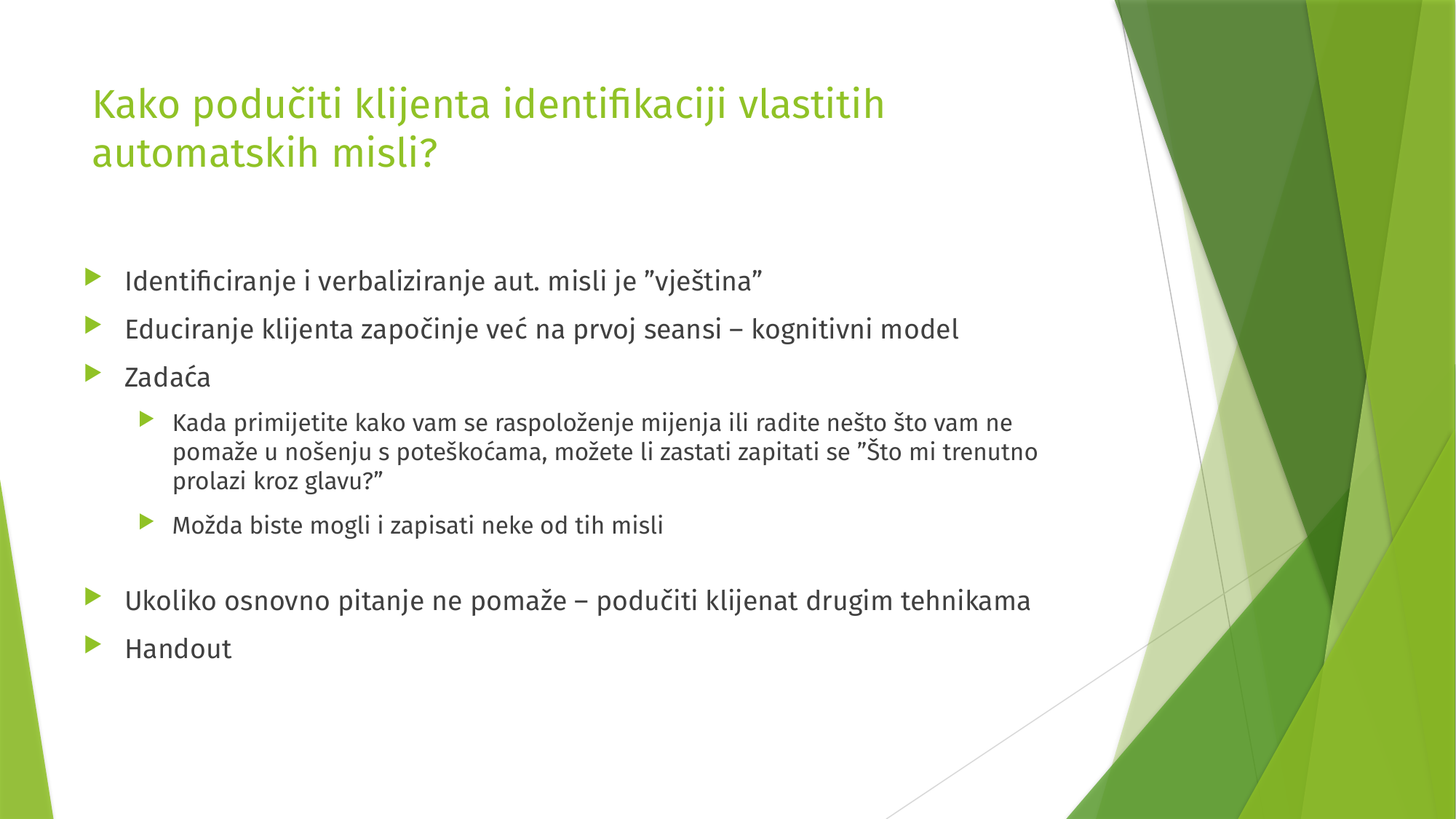

# Kako podučiti klijenta identifikaciji vlastitih automatskih misli?
Identificiranje i verbaliziranje aut. misli je ”vještina”
Educiranje klijenta započinje već na prvoj seansi – kognitivni model
Zadaća
Kada primijetite kako vam se raspoloženje mijenja ili radite nešto što vam ne pomaže u nošenju s poteškoćama, možete li zastati zapitati se ”Što mi trenutno prolazi kroz glavu?”
Možda biste mogli i zapisati neke od tih misli
Ukoliko osnovno pitanje ne pomaže – podučiti klijenat drugim tehnikama
Handout